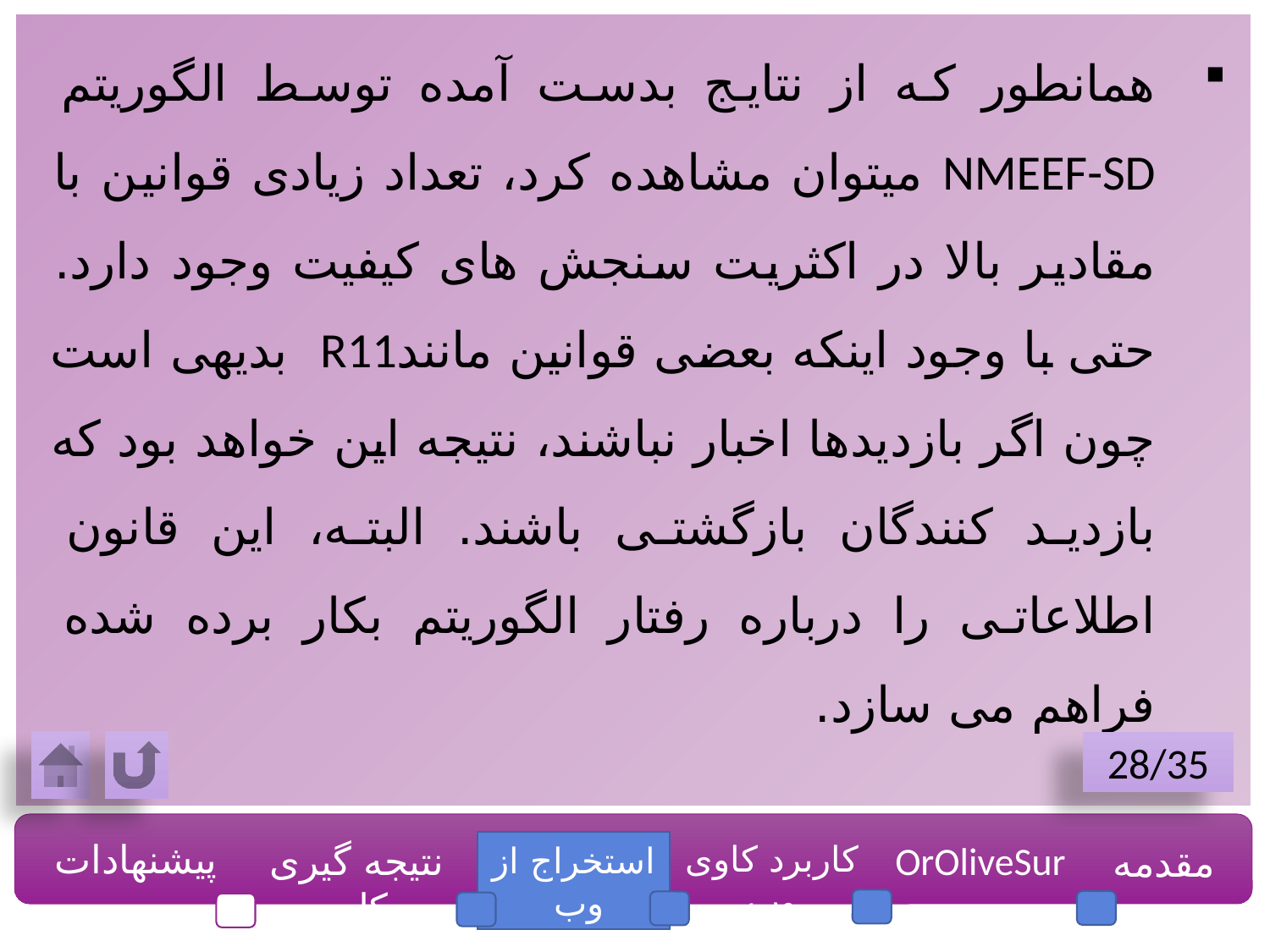

همانطور که از نتایج بدست آمده توسط الگوریتم NMEEF-SD میتوان مشاهده کرد، تعداد زیادی قوانین با مقادیر بالا در اکثریت سنجش های کیفیت وجود دارد. حتی با وجود اینکه بعضی قوانین مانندR11  بدیهی است چون اگر بازدیدها اخبار نباشند، نتیجه این خواهد بود که بازدید کنندگان بازگشتی باشند. البته، این قانون اطلاعاتی را درباره رفتار الگوریتم بکار برده شده فراهم می سازد.

28/35

پیشنهادات
نتیجه گیری کلی
کاربرد کاوی وب
OrOliveSur
مقدمه
استخراج از وب